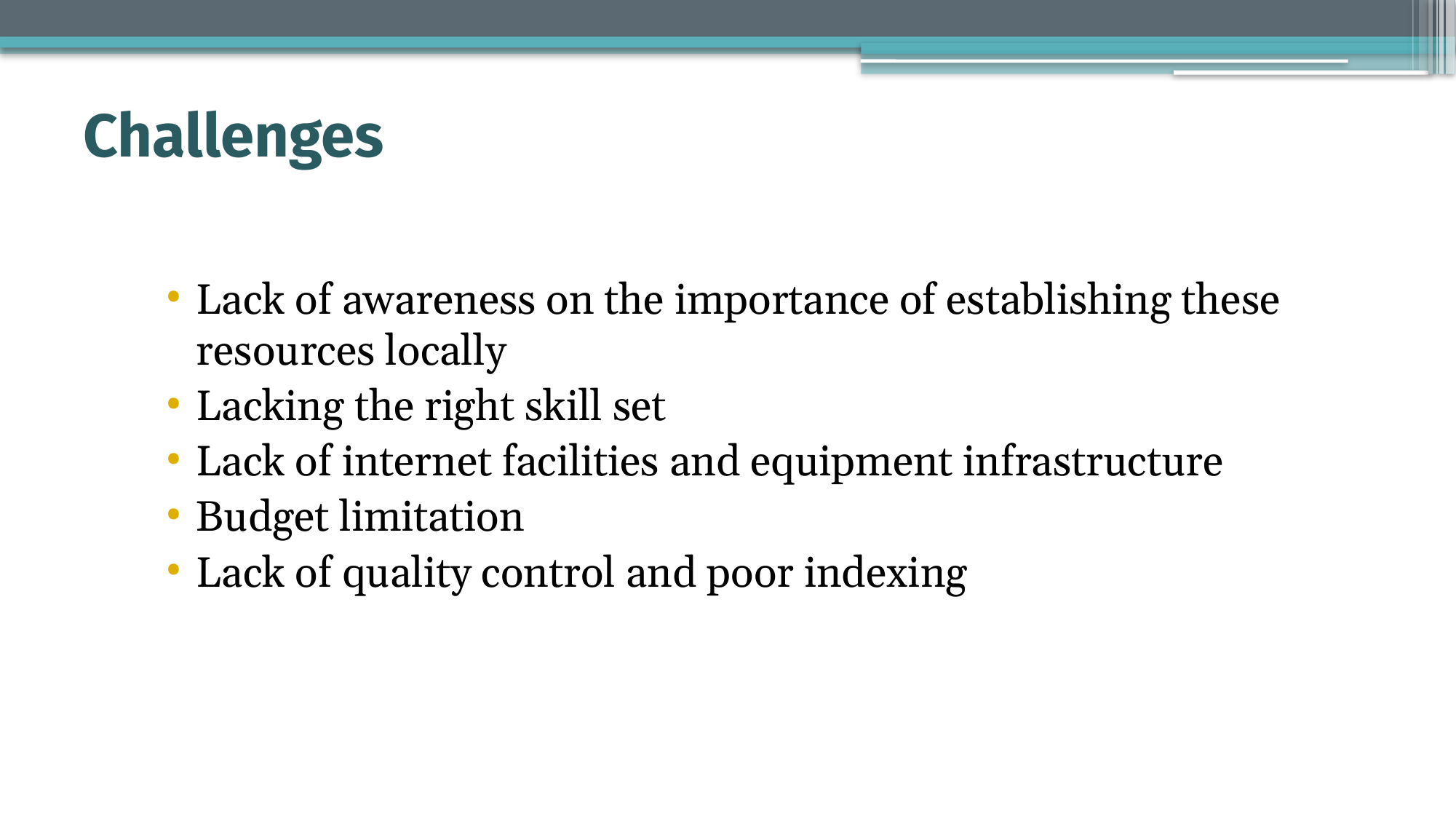

# Challenges
Lack of awareness on the importance of establishing these resources locally
Lacking the right skill set
Lack of internet facilities and equipment infrastructure
Budget limitation
Lack of quality control and poor indexing